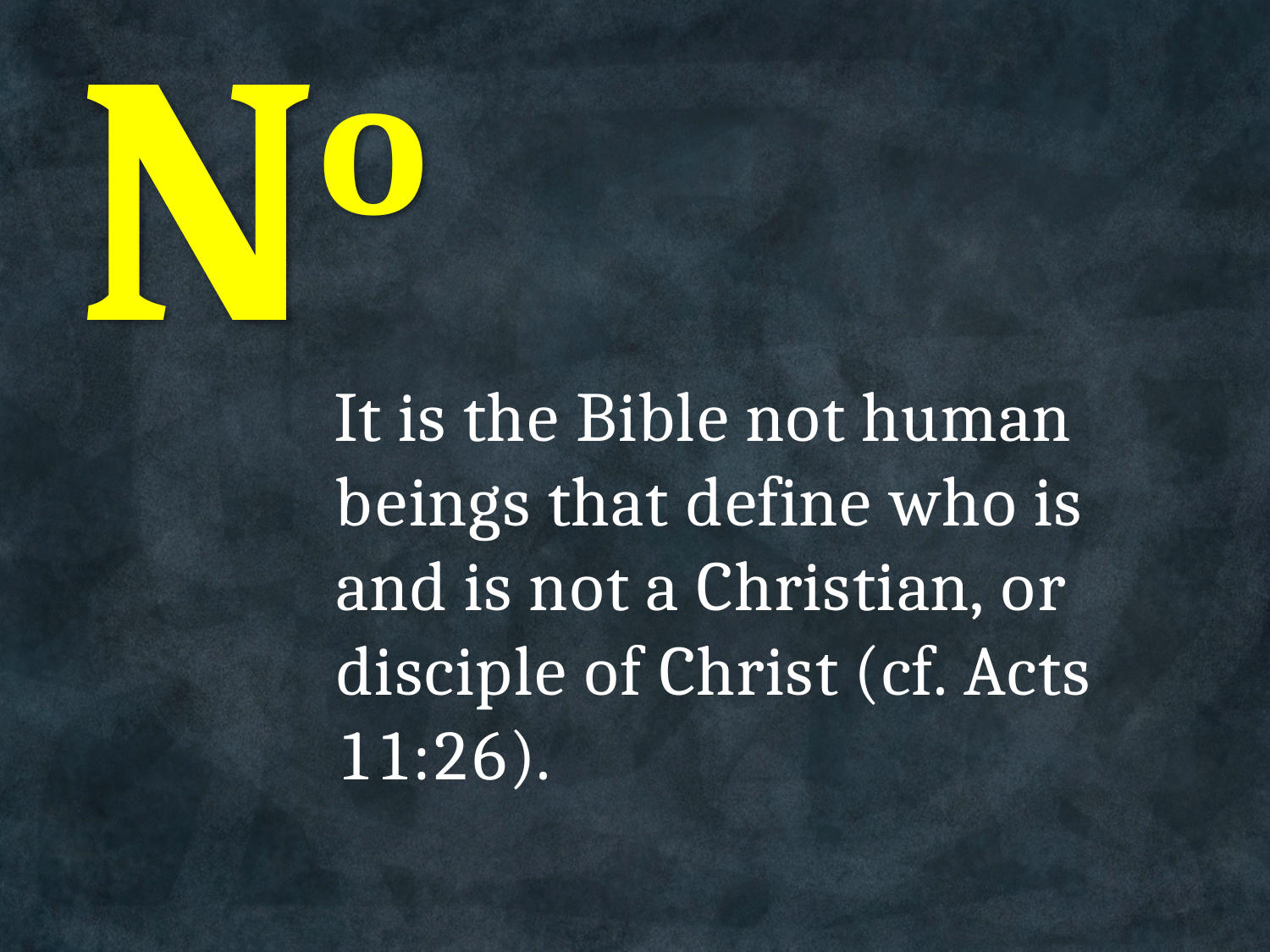

# No
It is the Bible not human beings that define who is and is not a Christian, or disciple of Christ (cf. Acts 11:26).